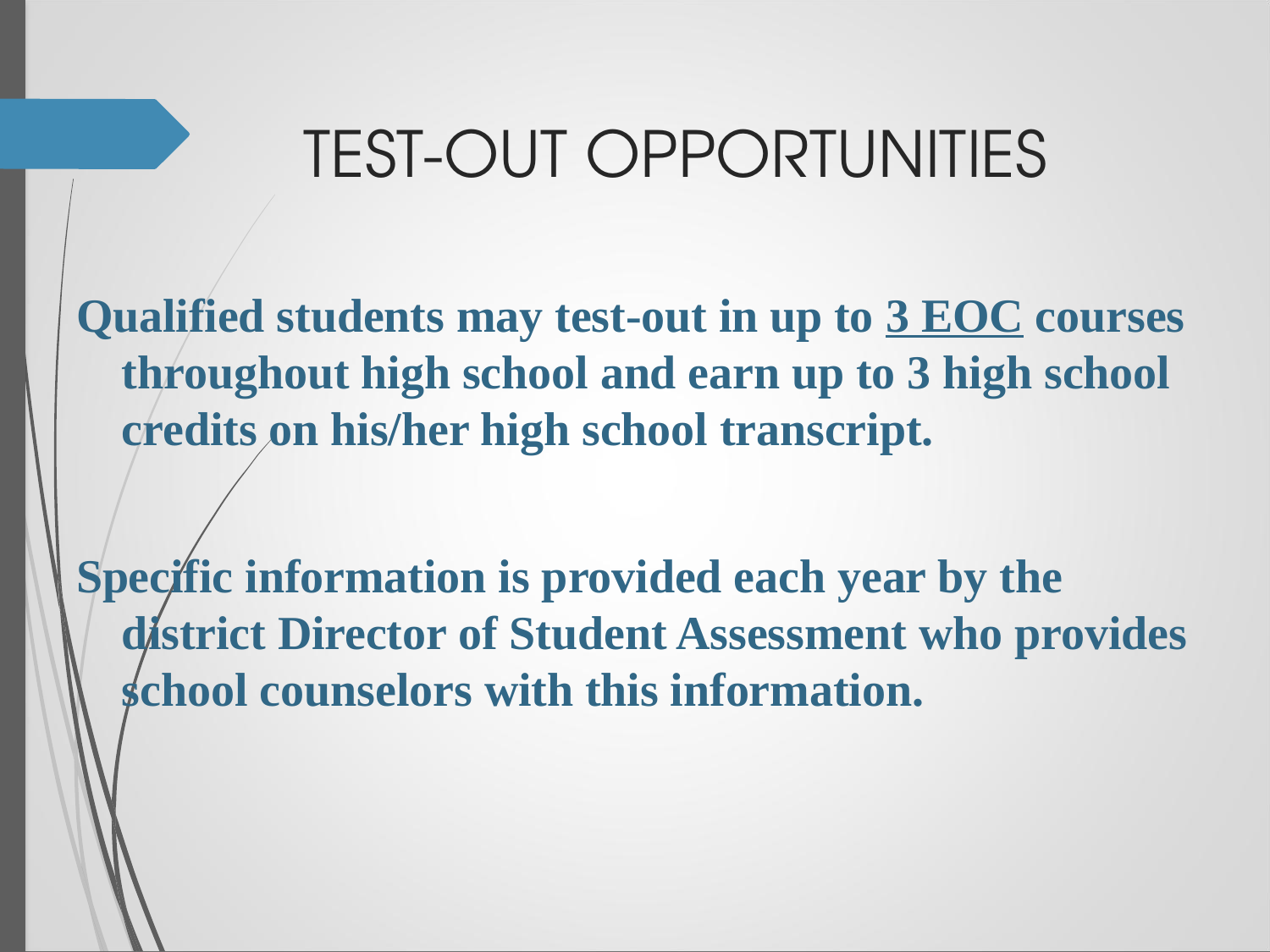

# TEST-OUT OPPORTUNITIES

Qualified students may test-out in up to 3 EOC courses throughout high school and earn up to 3 high school credits on his/her high school transcript.

Specific information is provided each year by the district Director of Student Assessment who provides school counselors with this information.